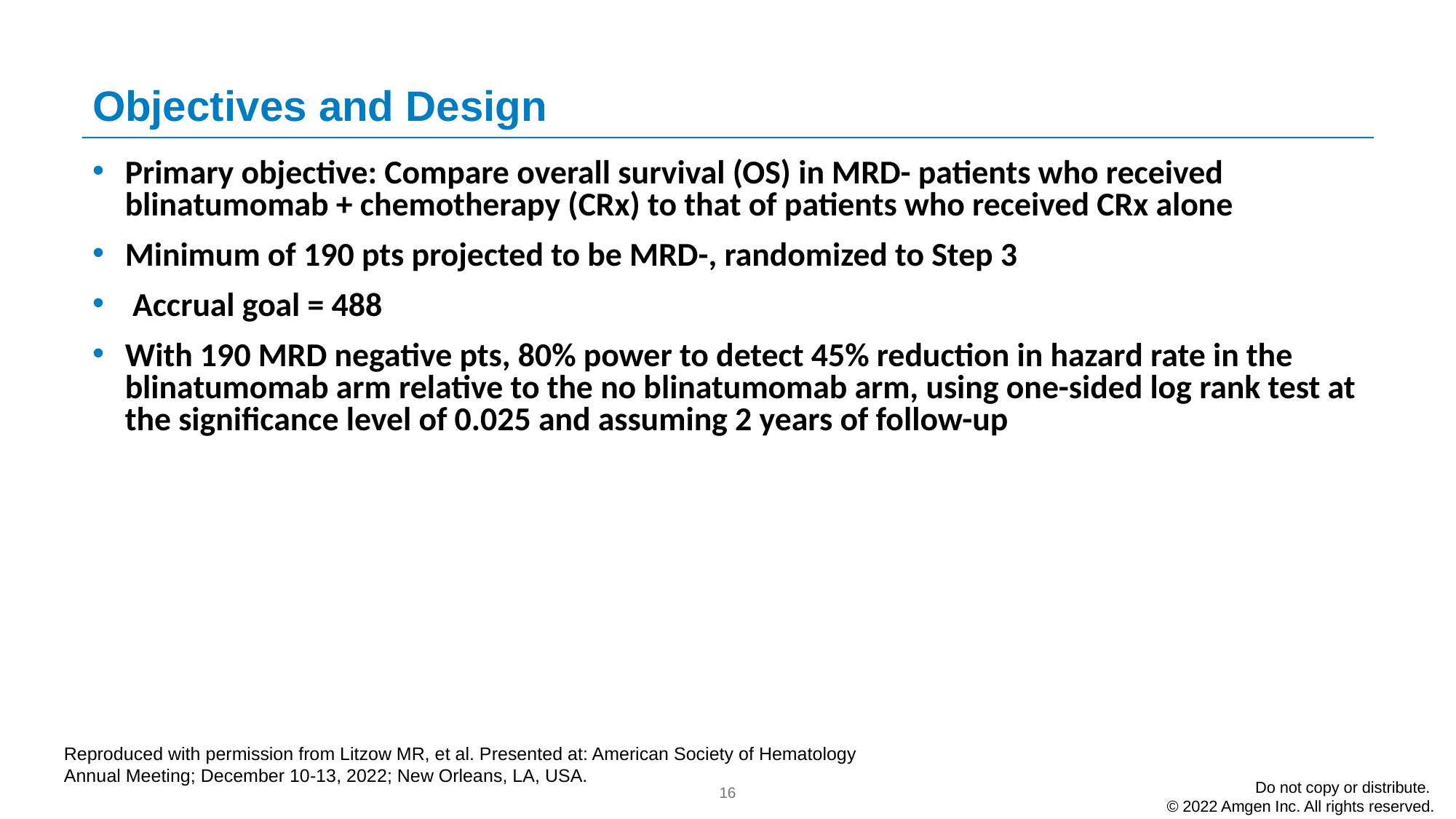

# Objectives and Design
Primary objective: Compare overall survival (OS) in MRD- patients who received blinatumomab + chemotherapy (CRx) to that of patients who received CRx alone
Minimum of 190 pts projected to be MRD-, randomized to Step 3
 Accrual goal = 488
With 190 MRD negative pts, 80% power to detect 45% reduction in hazard rate in the blinatumomab arm relative to the no blinatumomab arm, using one-sided log rank test at the significance level of 0.025 and assuming 2 years of follow-up

Reproduced with permission from Litzow MR, et al. Presented at: American Society of Hematology Annual Meeting; December 10-13, 2022; New Orleans, LA, USA.